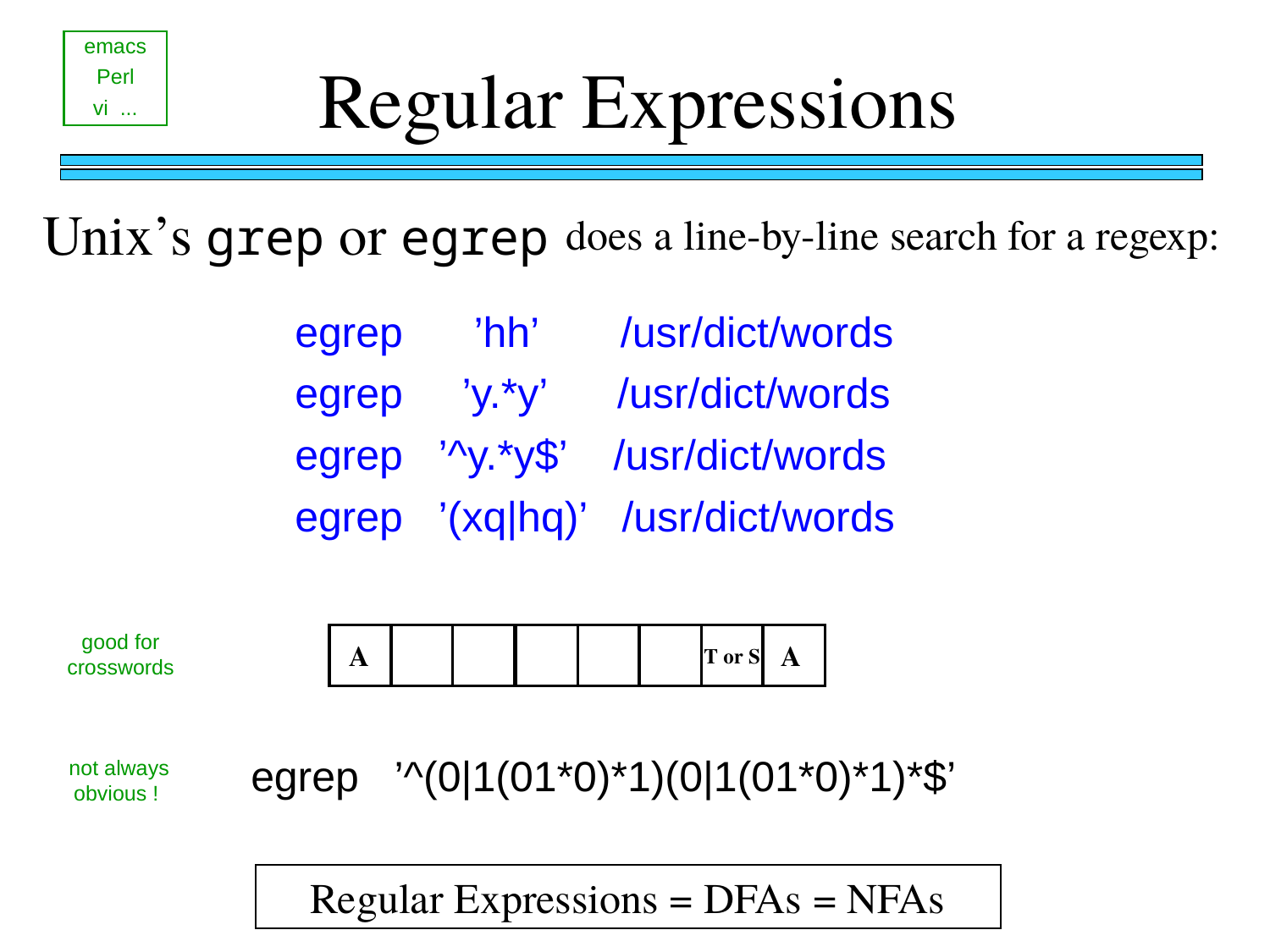

emacs
Perl
vi  ...
Regular Expressions

Unix’s grep or egrep
does a line-by-line search for a regexp:
egrep      ’hh’       /usr/dict/words
egrep     ’y.*y’      /usr/dict/words
egrep   ’^y.*y$’    /usr/dict/words
egrep   ’(xq|hq)’   /usr/dict/words
good for crosswords

A

A
T or S
not always obvious !
egrep   ’^(0|1(01*0)*1)(0|1(01*0)*1)*$’
Regular Expressions = DFAs = NFAs